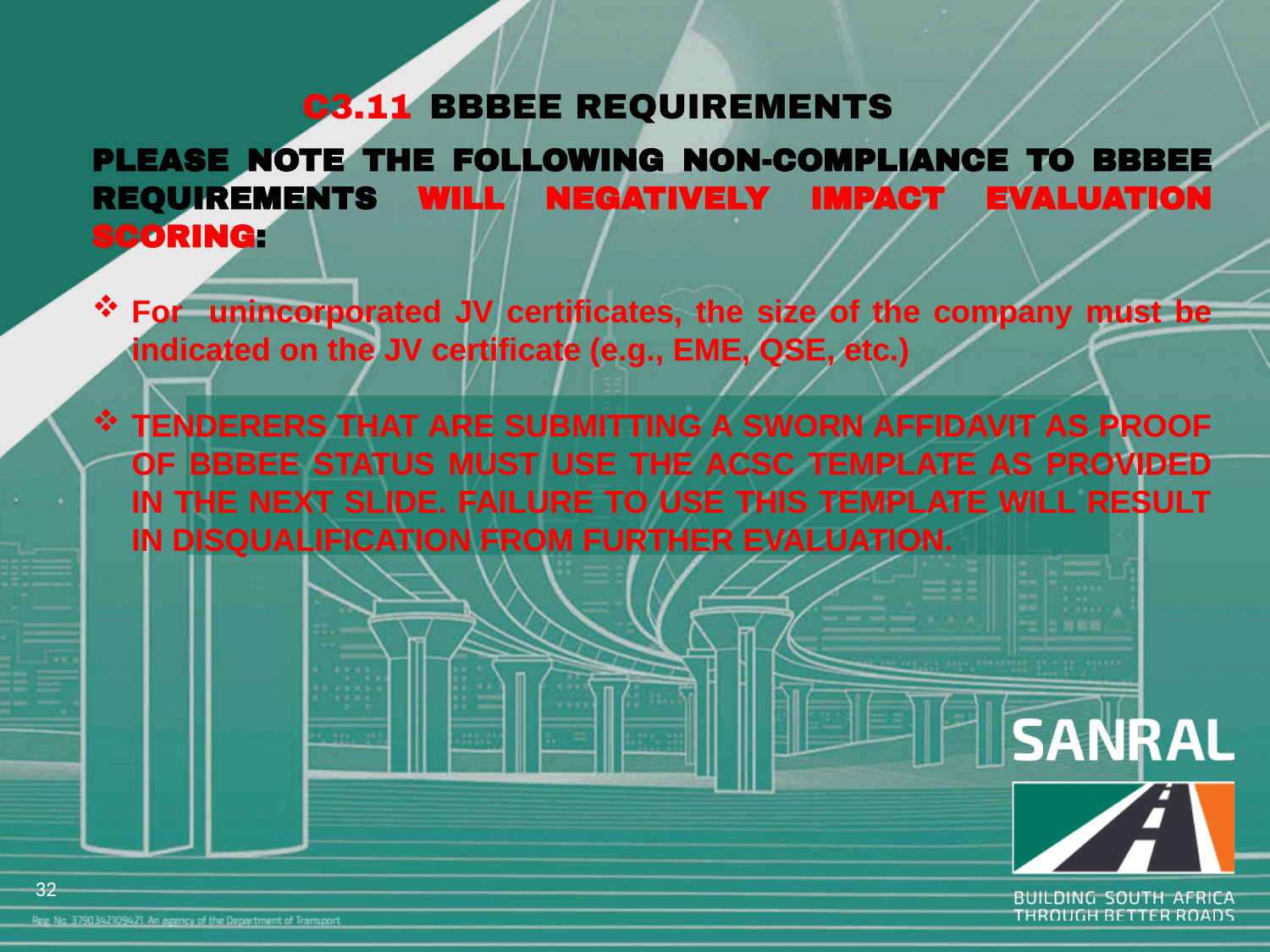

C3.11	BBBEE REQUIREMENTS
PLEASE NOTE THE FOLLOWING NON-COMPLIANCE TO BBBEE REQUIREMENTS WILL NEGATIVELY IMPACT EVALUATION SCORING:

For  unincorporated JV certificates, the size of the company must be indicated on the JV certificate (e.g., EME, QSE, etc.)

TENDERERS THAT ARE SUBMITTING A SWORN AFFIDAVIT AS PROOF OF BBBEE STATUS MUST USE THE ACSC TEMPLATE AS PROVIDED IN THE NEXT SLIDE. FAILURE TO USE THIS TEMPLATE WILL RESULT IN DISQUALIFICATION FROM FURTHER EVALUATION.